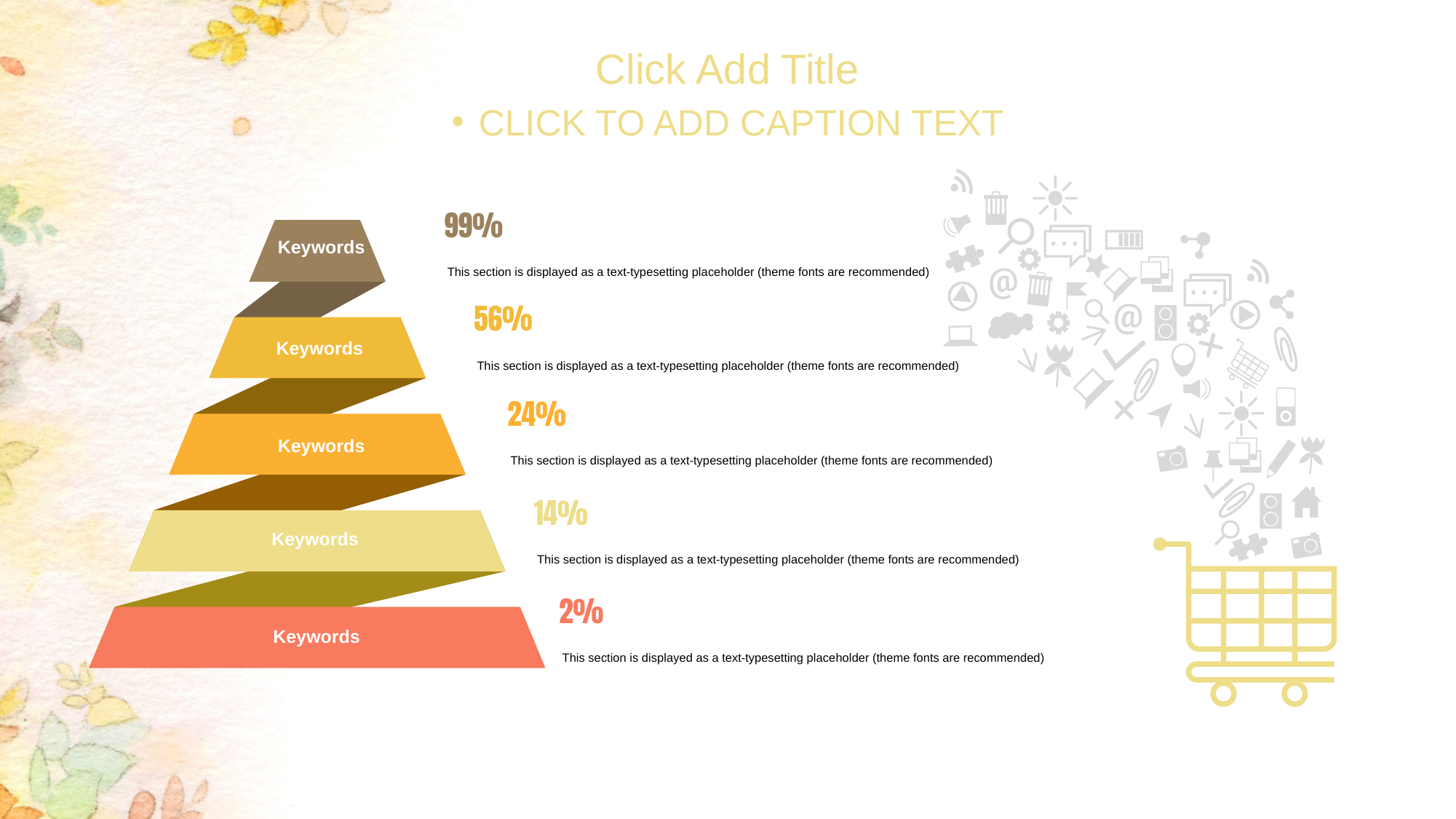

Click Add Title
CLICK TO ADD CAPTION TEXT

99%

Keywords
Keywords
Keywords
Keywords
Keywords

This section is displayed as a text-typesetting placeholder (theme fonts are recommended)

56%

This section is displayed as a text-typesetting placeholder (theme fonts are recommended)

24%

This section is displayed as a text-typesetting placeholder (theme fonts are recommended)

14%

This section is displayed as a text-typesetting placeholder (theme fonts are recommended)
2%
This section is displayed as a text-typesetting placeholder (theme fonts are recommended)